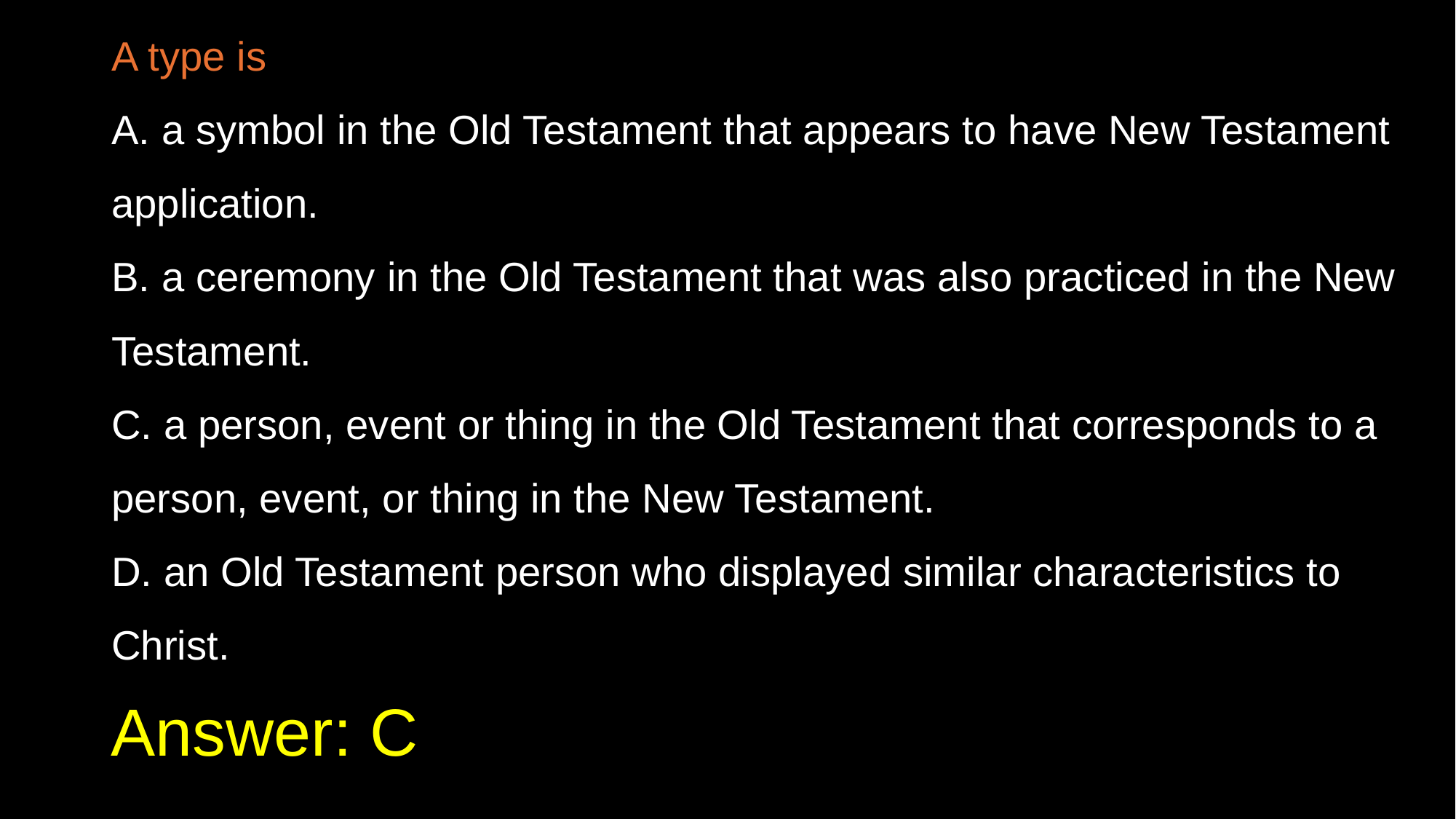

A type is
A. a symbol in the Old Testament that appears to have New Testament application.
B. a ceremony in the Old Testament that was also practiced in the New Testament.
C. a person, event or thing in the Old Testament that corresponds to a person, event, or thing in the New Testament.
D. an Old Testament person who displayed similar characteristics to Christ.
# Answer: C